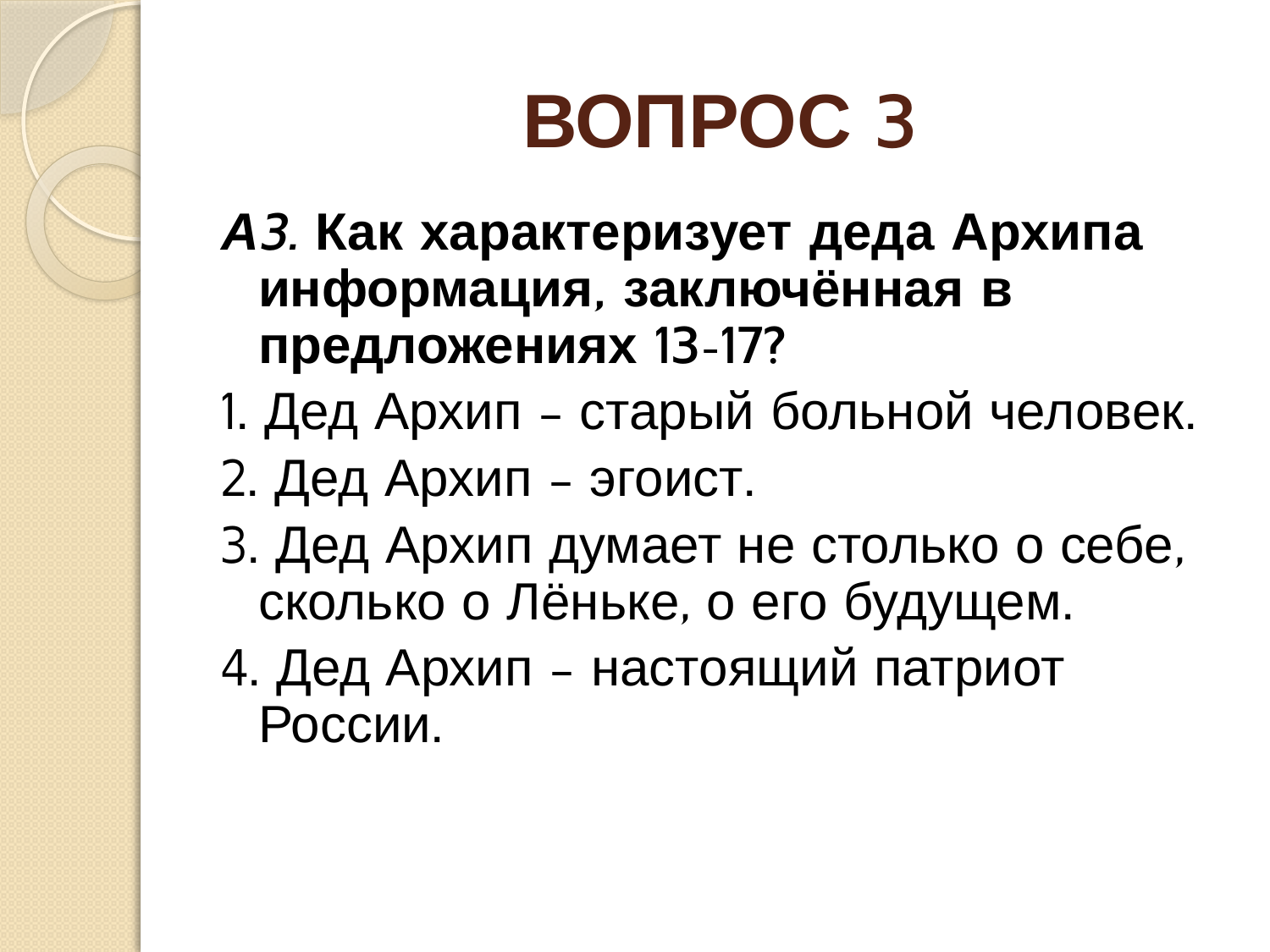

# ВОПРОС 3
А3. Как характеризует деда Архипа информация, заключённая в предложениях 13-17?
1. Дед Архип – старый больной человек.
2. Дед Архип – эгоист.
3. Дед Архип думает не столько о себе, сколько о Лёньке, о его будущем.
4. Дед Архип – настоящий патриот России.